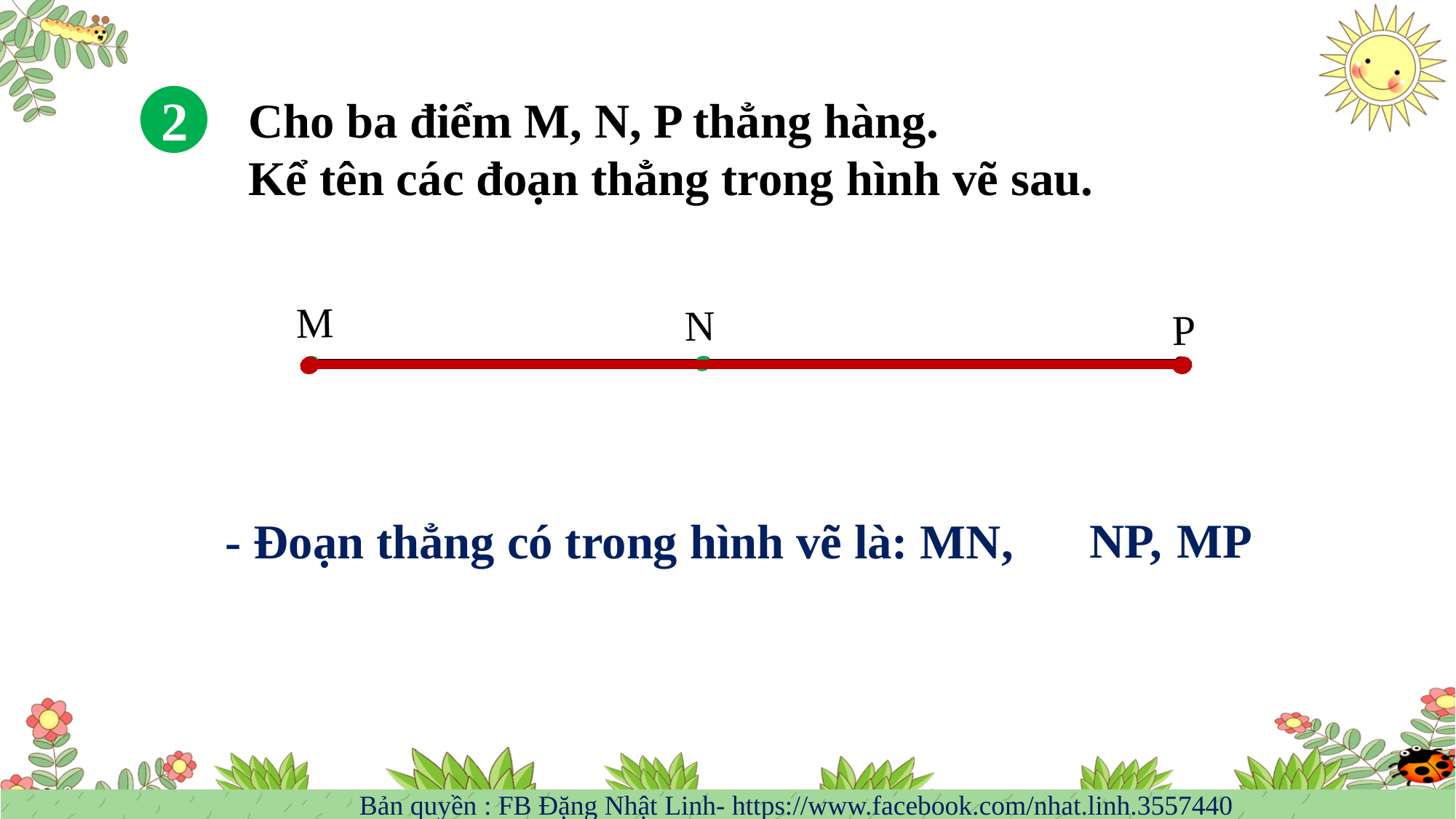

Cho ba điểm M, N, P thẳng hàng.
Kể tên các đoạn thẳng trong hình vẽ sau.
2
M
N
P

NP,
MP
- Đoạn thẳng có trong hình vẽ là: MN,
Bản quyền : FB Đặng Nhật Linh- https://www.facebook.com/nhat.linh.3557440